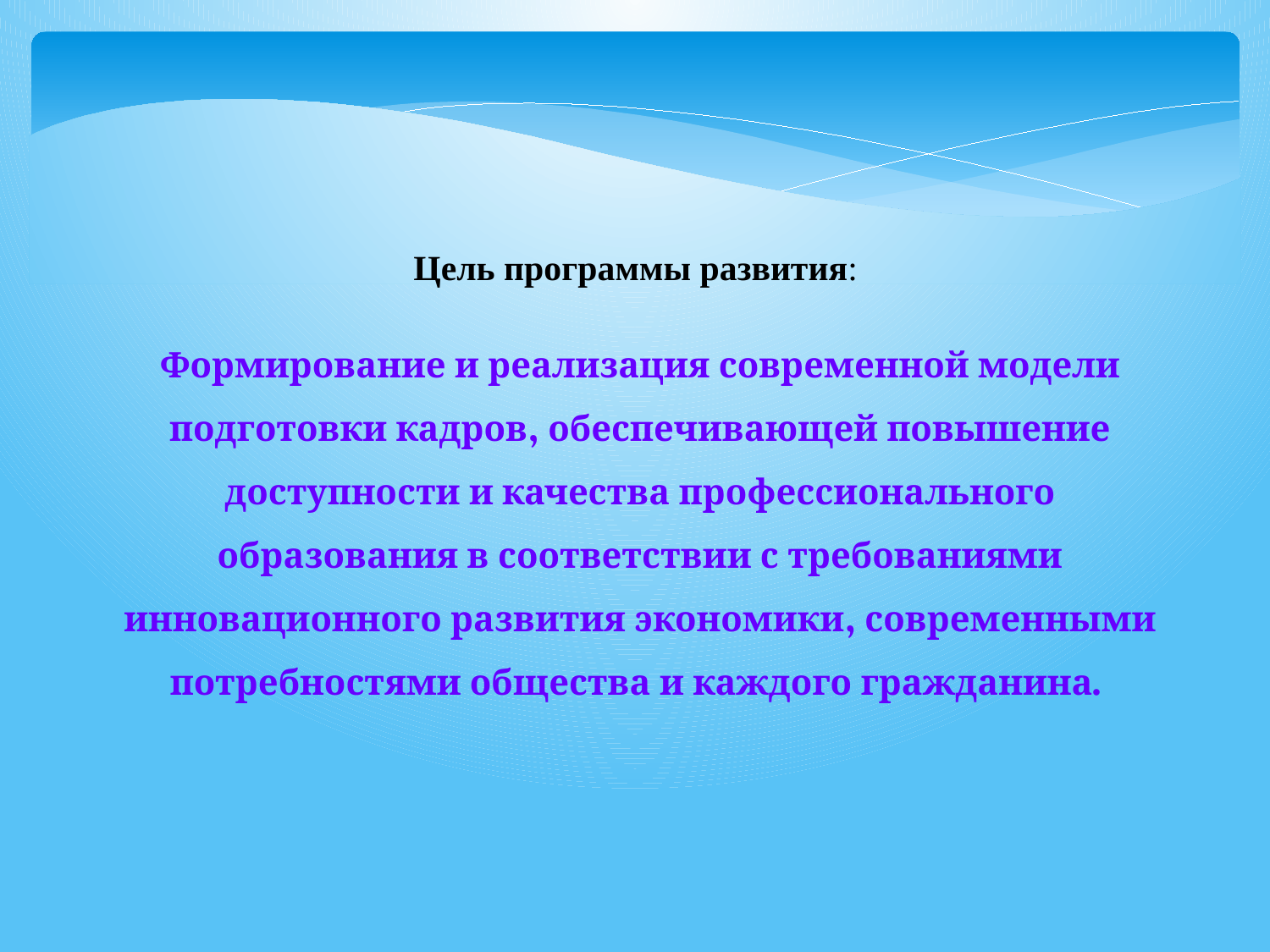

Цель программы развития:

Формирование и реализация современной модели подготовки кадров, обеспечивающей повышение доступности и качества профессионального образования в соответствии с требованиями инновационного развития экономики, современными потребностями общества и каждого гражданина.